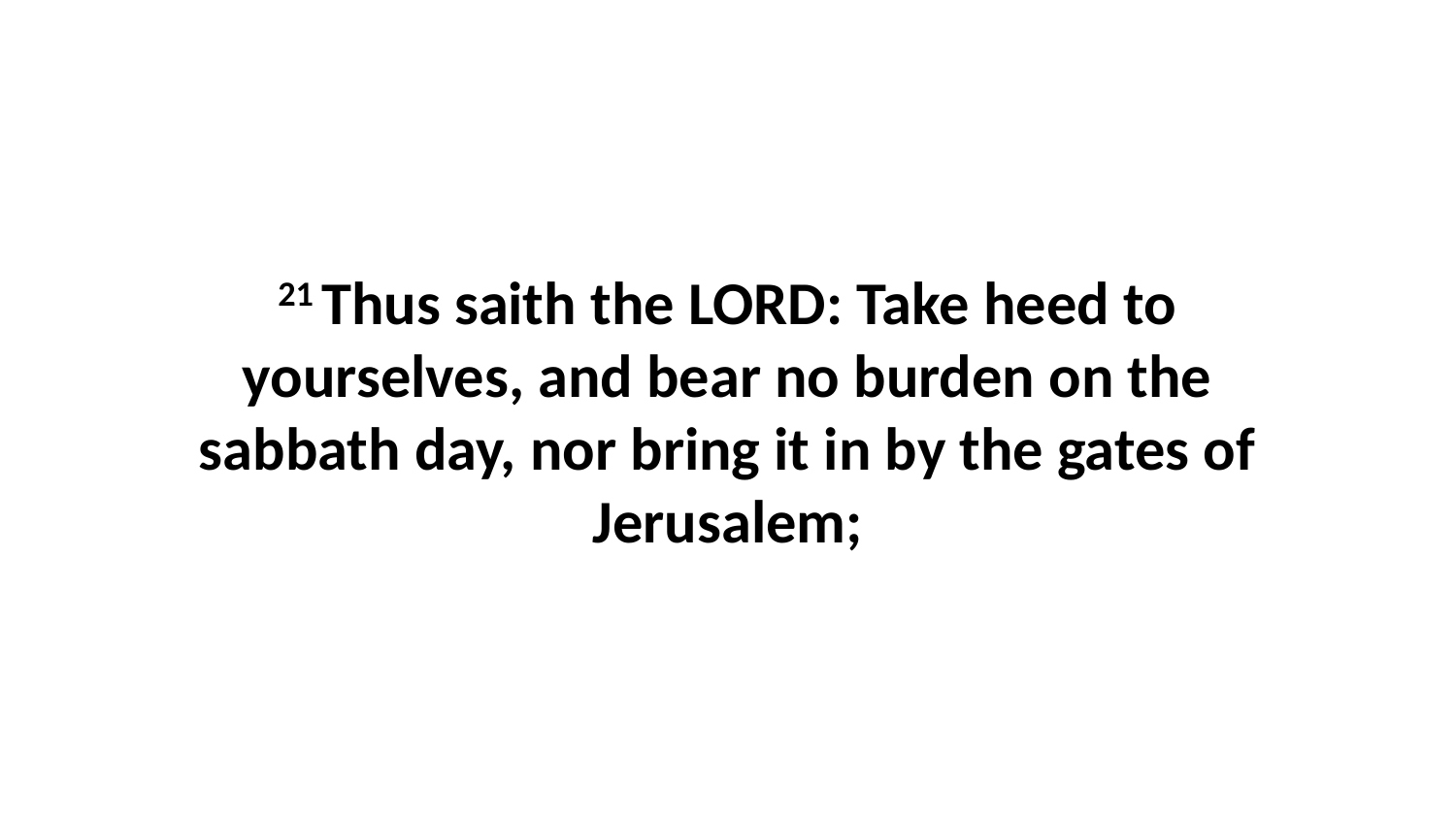

21 Thus saith the LORD: Take heed to yourselves, and bear no burden on the sabbath day, nor bring it in by the gates of Jerusalem;